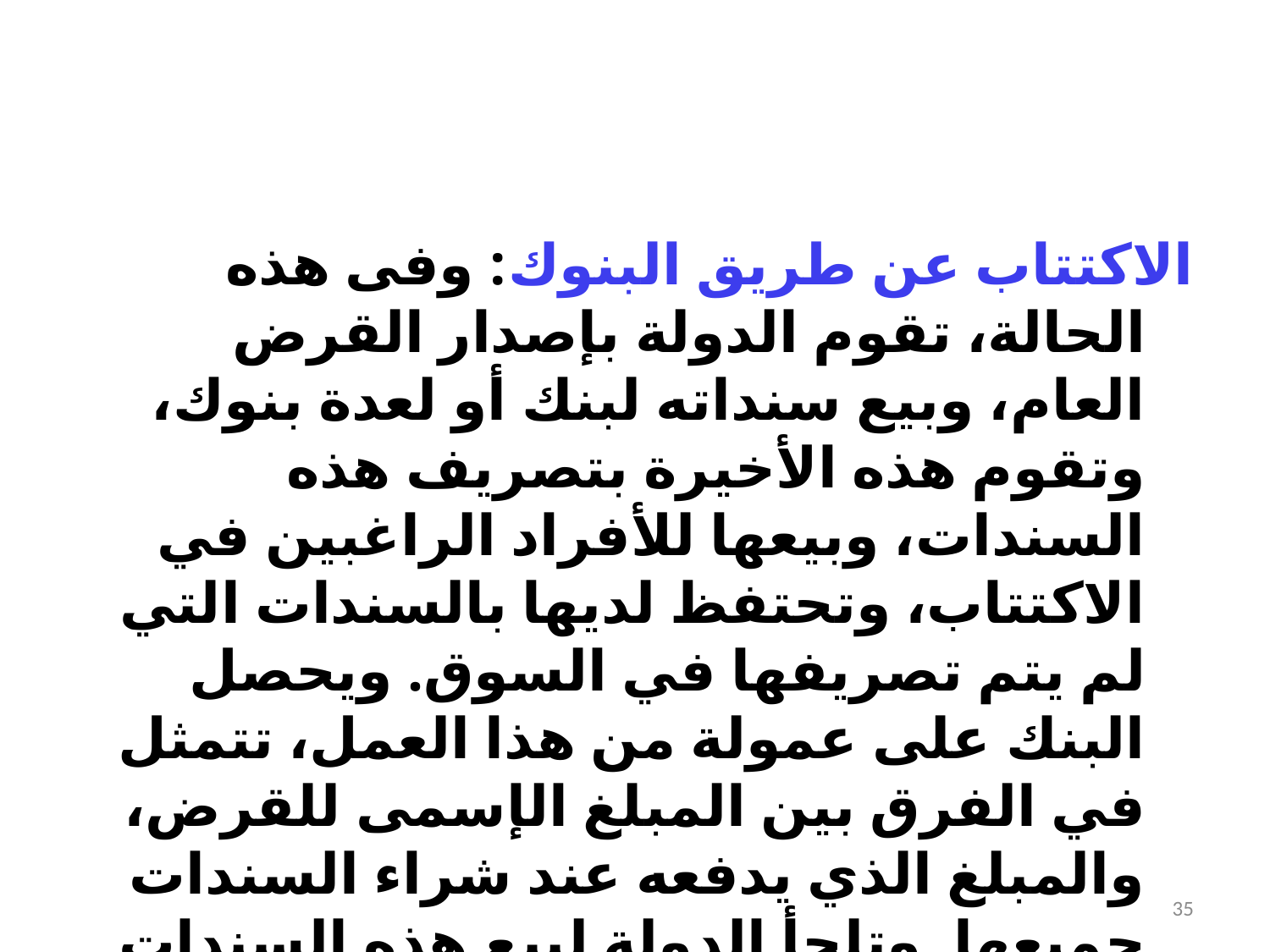

#
الاكتتاب عن طريق البنوك: وفى هذه الحالة، تقوم الدولة بإصدار القرض العام، وبيع سنداته لبنك أو لعدة بنوك، وتقوم هذه الأخيرة بتصريف هذه السندات، وبيعها للأفراد الراغبين في الاكتتاب، وتحتفظ لديها بالسندات التي لم يتم تصريفها في السوق. ويحصل البنك على عمولة من هذا العمل، تتمثل في الفرق بين المبلغ الإسمى للقرض، والمبلغ الذي يدفعه عند شراء السندات جميعها. وتلجأ الدولة لبيع هذه السندات بطريق الممارسة مع بنك واحد أو عدة بنوك، أو عن طريق المناقصة فيرسو عطاء القرض على البنك أو مجموعة البنوك التي تقبل القيام بالعملية بأقل عمولة.
35